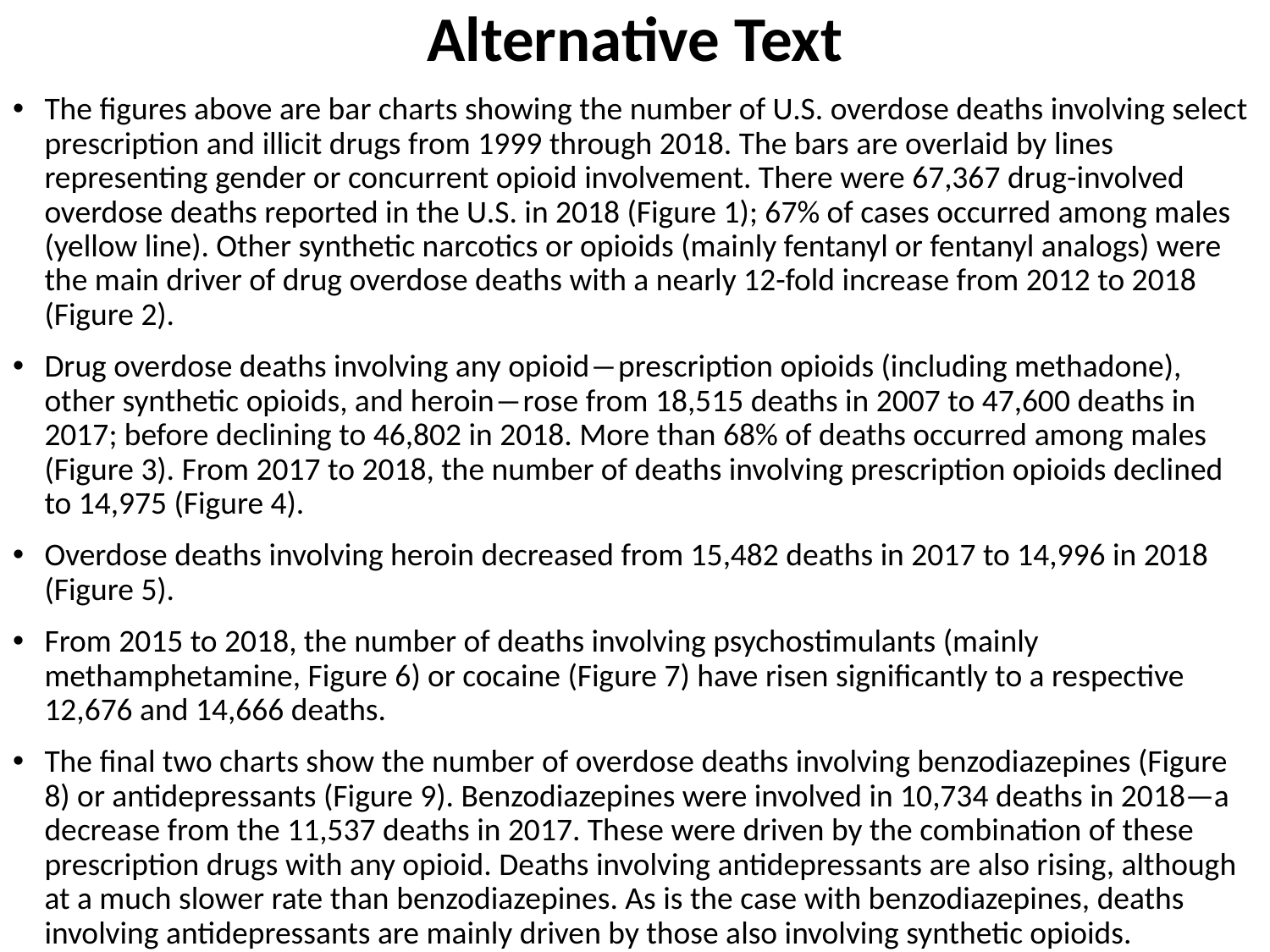

Alternative Text
The figures above are bar charts showing the number of U.S. overdose deaths involving select prescription and illicit drugs from 1999 through 2018. The bars are overlaid by lines representing gender or concurrent opioid involvement. There were 67,367 drug-involved  overdose deaths reported in the U.S. in 2018 (Figure 1); 67% of cases occurred among males (yellow line). Other synthetic narcotics or opioids (mainly fentanyl or fentanyl analogs) were the main driver of drug overdose deaths with a nearly 12-fold increase from 2012 to 2018 (Figure 2).
Drug overdose deaths involving any opioid―prescription opioids (including methadone), other synthetic opioids, and heroin―rose from 18,515 deaths in 2007 to 47,600 deaths in 2017; before declining to 46,802 in 2018. More than 68% of deaths occurred among males (Figure 3). From 2017 to 2018, the number of deaths involving prescription opioids declined to 14,975 (Figure 4).
Overdose deaths involving heroin decreased from 15,482 deaths in 2017 to 14,996 in 2018 (Figure 5).
From 2015 to 2018, the number of deaths involving psychostimulants (mainly methamphetamine, Figure 6) or cocaine (Figure 7) have risen significantly to a respective 12,676 and 14,666 deaths.
The final two charts show the number of overdose deaths involving benzodiazepines (Figure 8) or antidepressants (Figure 9). Benzodiazepines were involved in 10,734 deaths in 2018—a decrease from the 11,537 deaths in 2017. These were driven by the combination of these prescription drugs with any opioid. Deaths involving antidepressants are also rising, although at a much slower rate than benzodiazepines. As is the case with benzodiazepines, deaths involving antidepressants are mainly driven by those also involving synthetic opioids.